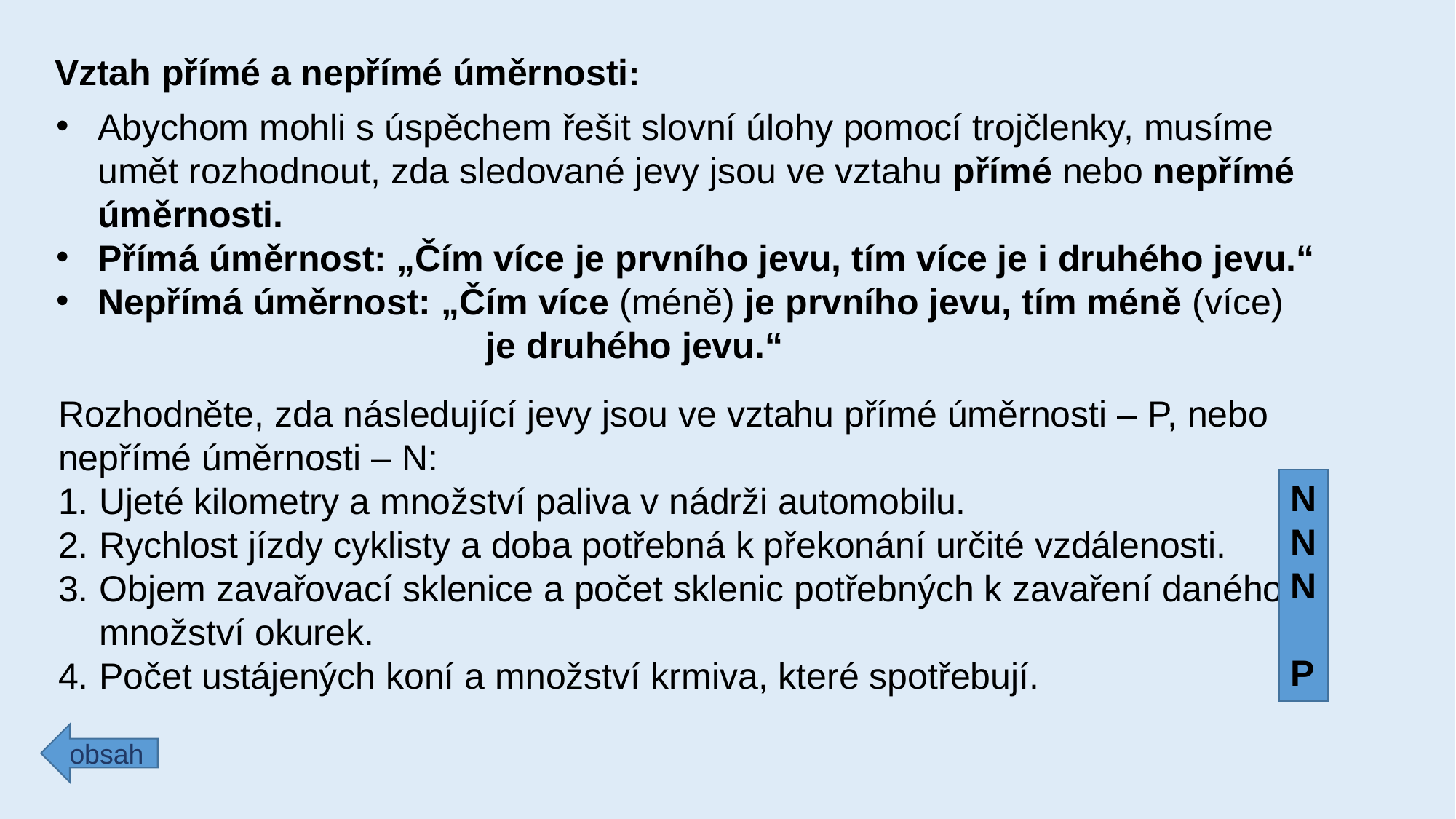

Vztah přímé a nepřímé úměrnosti:
Abychom mohli s úspěchem řešit slovní úlohy pomocí trojčlenky, musíme
umět rozhodnout, zda sledované jevy jsou ve vztahu přímé nebo nepřímé
úměrnosti.
Přímá úměrnost: „Čím více je prvního jevu, tím více je i druhého jevu.“
Nepřímá úměrnost: „Čím více (méně) je prvního jevu, tím méně (více)
			      je druhého jevu.“
Rozhodněte, zda následující jevy jsou ve vztahu přímé úměrnosti – P, nebo
nepřímé úměrnosti – N:
Ujeté kilometry a množství paliva v nádrži automobilu.
Rychlost jízdy cyklisty a doba potřebná k překonání určité vzdálenosti.
Objem zavařovací sklenice a počet sklenic potřebných k zavaření daného
množství okurek.
Počet ustájených koní a množství krmiva, které spotřebují.

N
N
N

P

obsah